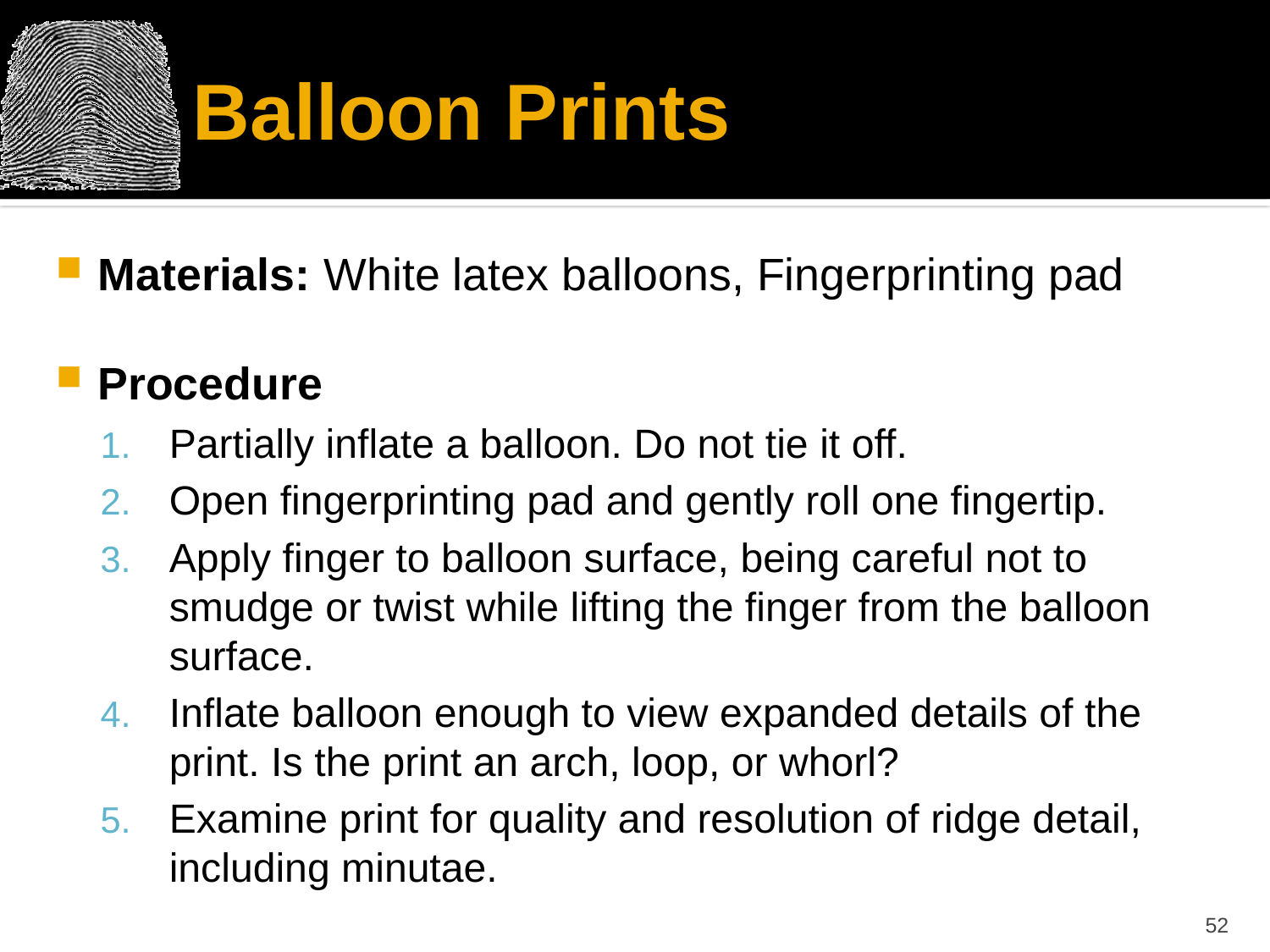

# Balloon Prints
Materials: White latex balloons, Fingerprinting pad

Procedure
Partially inflate a balloon. Do not tie it off.
Open fingerprinting pad and gently roll one fingertip.
Apply finger to balloon surface, being careful not to smudge or twist while lifting the finger from the balloon surface.
Inflate balloon enough to view expanded details of the print. Is the print an arch, loop, or whorl?
Examine print for quality and resolution of ridge detail, including minutae.
52